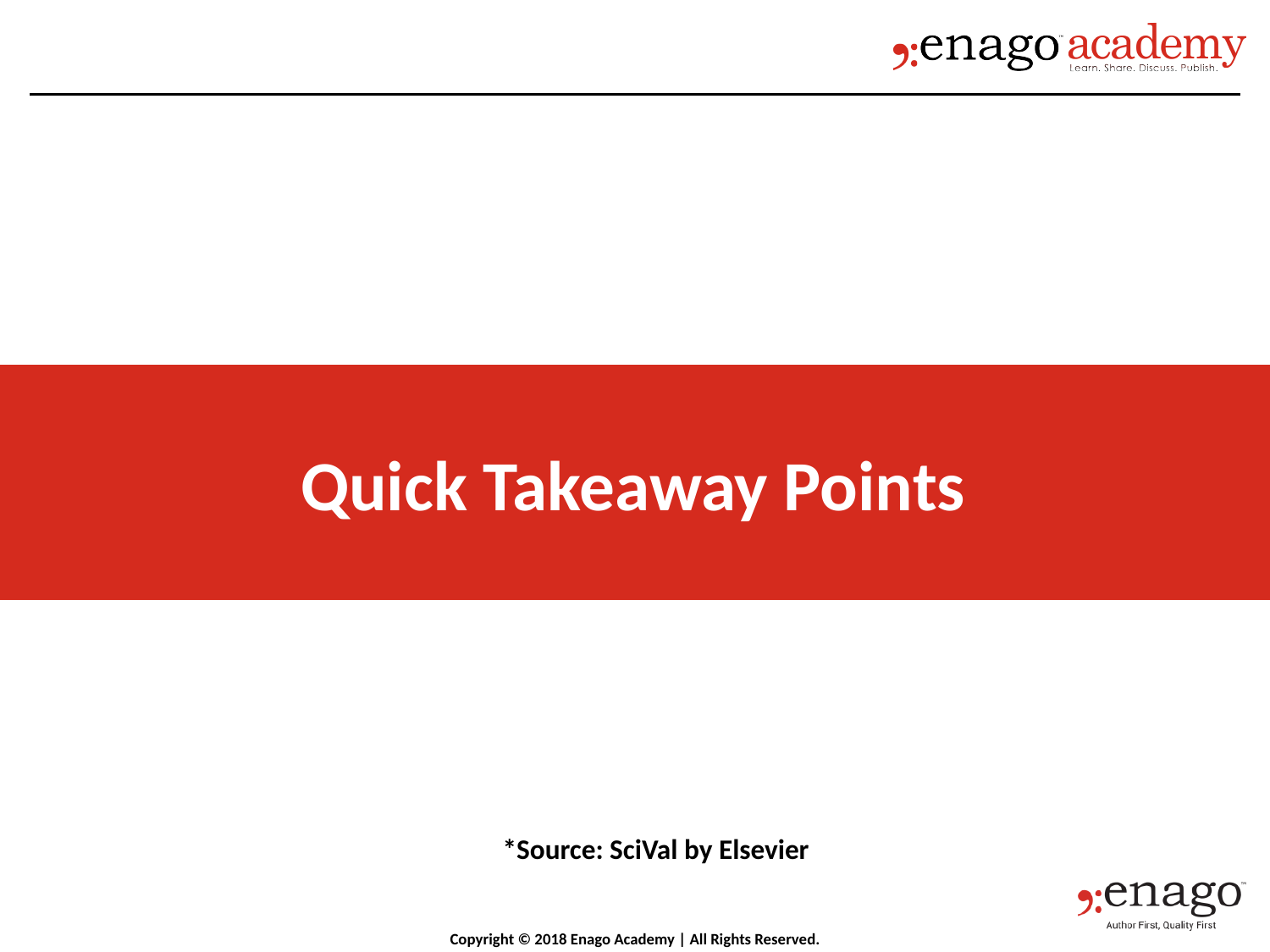

Quick Takeaway Points
*Source: SciVal by Elsevier
Copyright © 2018 Enago Academy | All Rights Reserved.